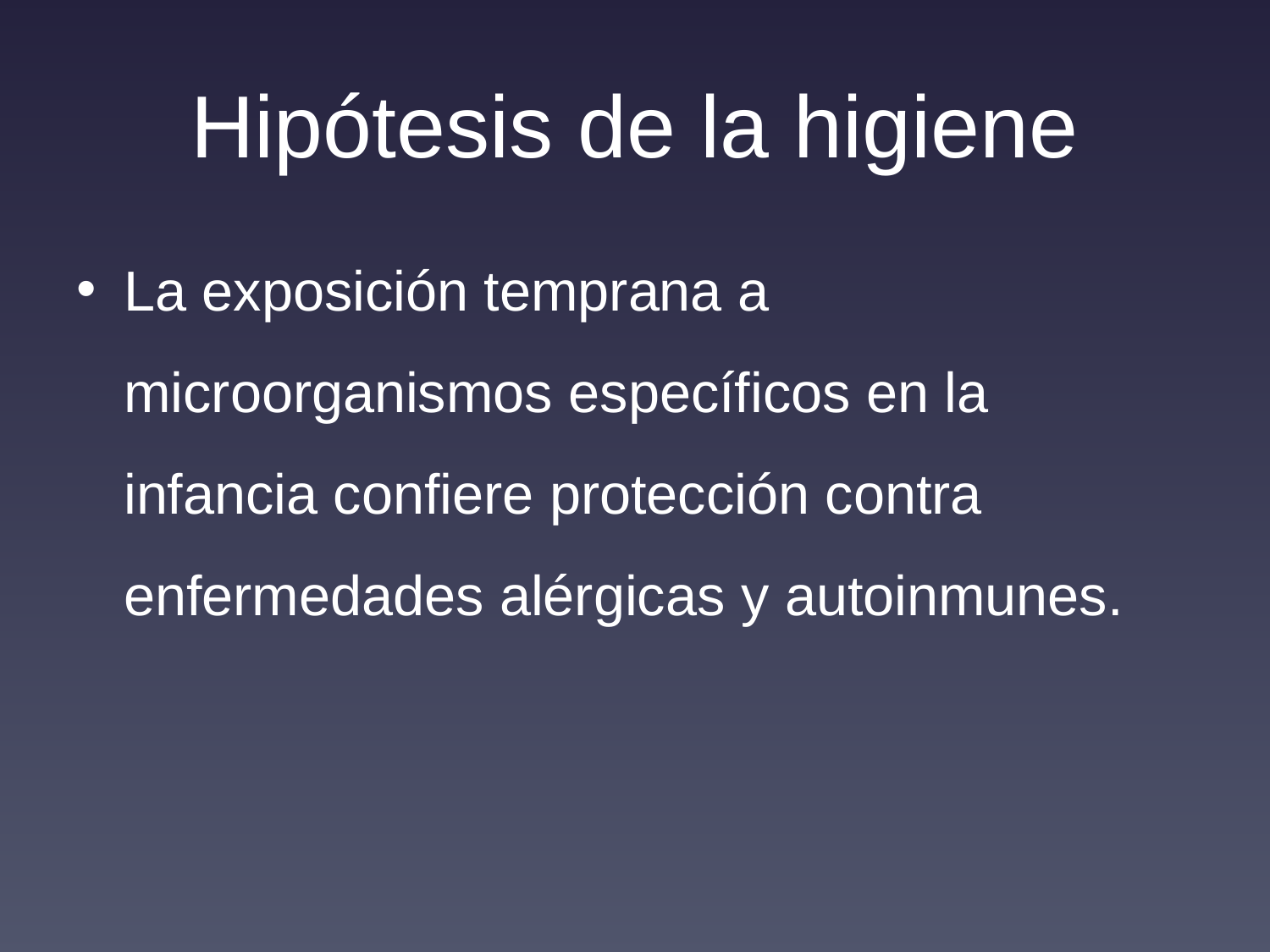

# Hipótesis de la higiene
La exposición temprana a microorganismos específicos en la infancia confiere protección contra enfermedades alérgicas y autoinmunes.